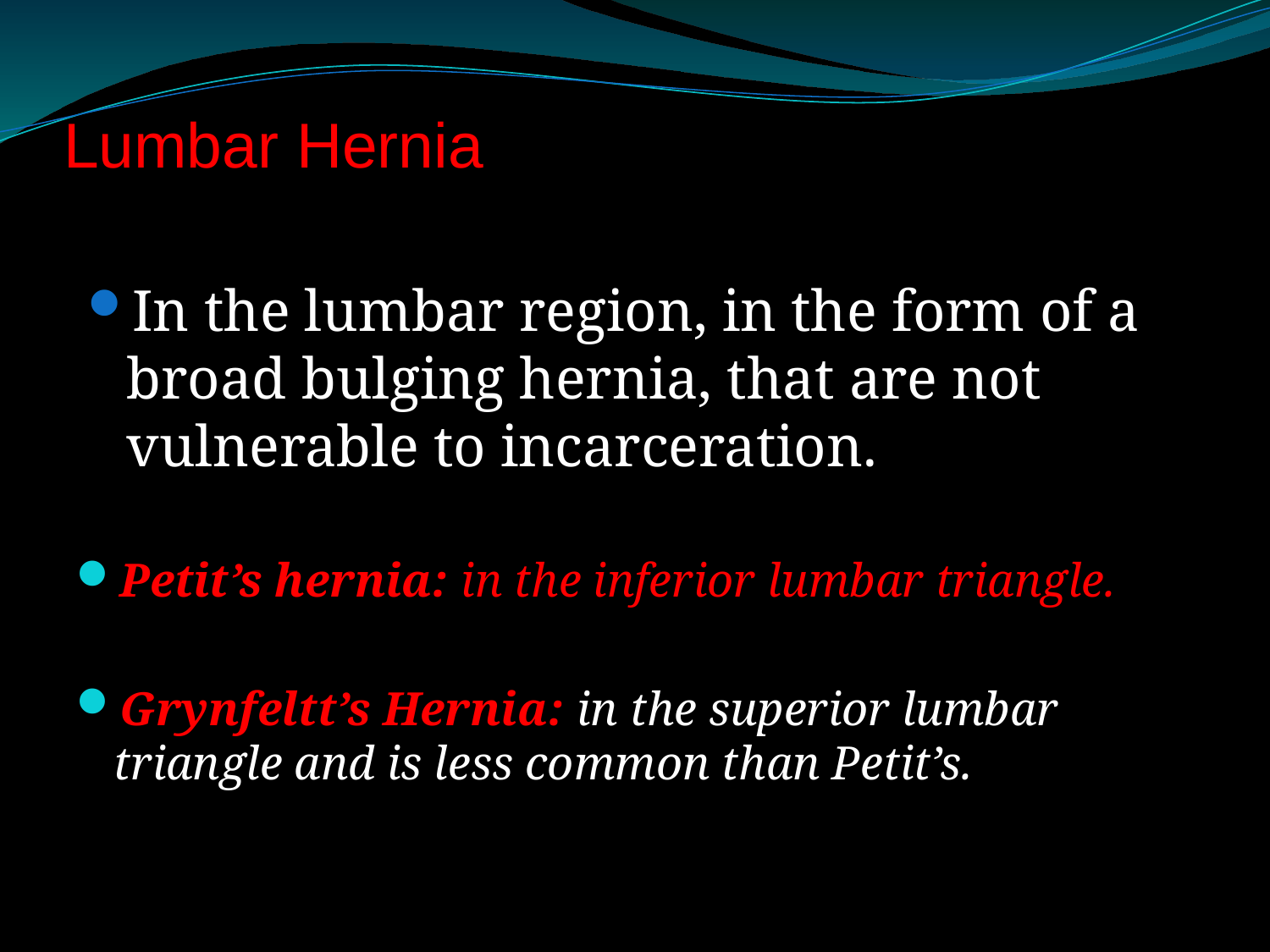

# Lumbar Hernia
In the lumbar region, in the form of a broad bulging hernia, that are not vulnerable to incarceration.

Petit’s hernia: in the inferior lumbar triangle.

Grynfeltt’s Hernia: in the superior lumbar 	triangle and is less common than Petit’s.